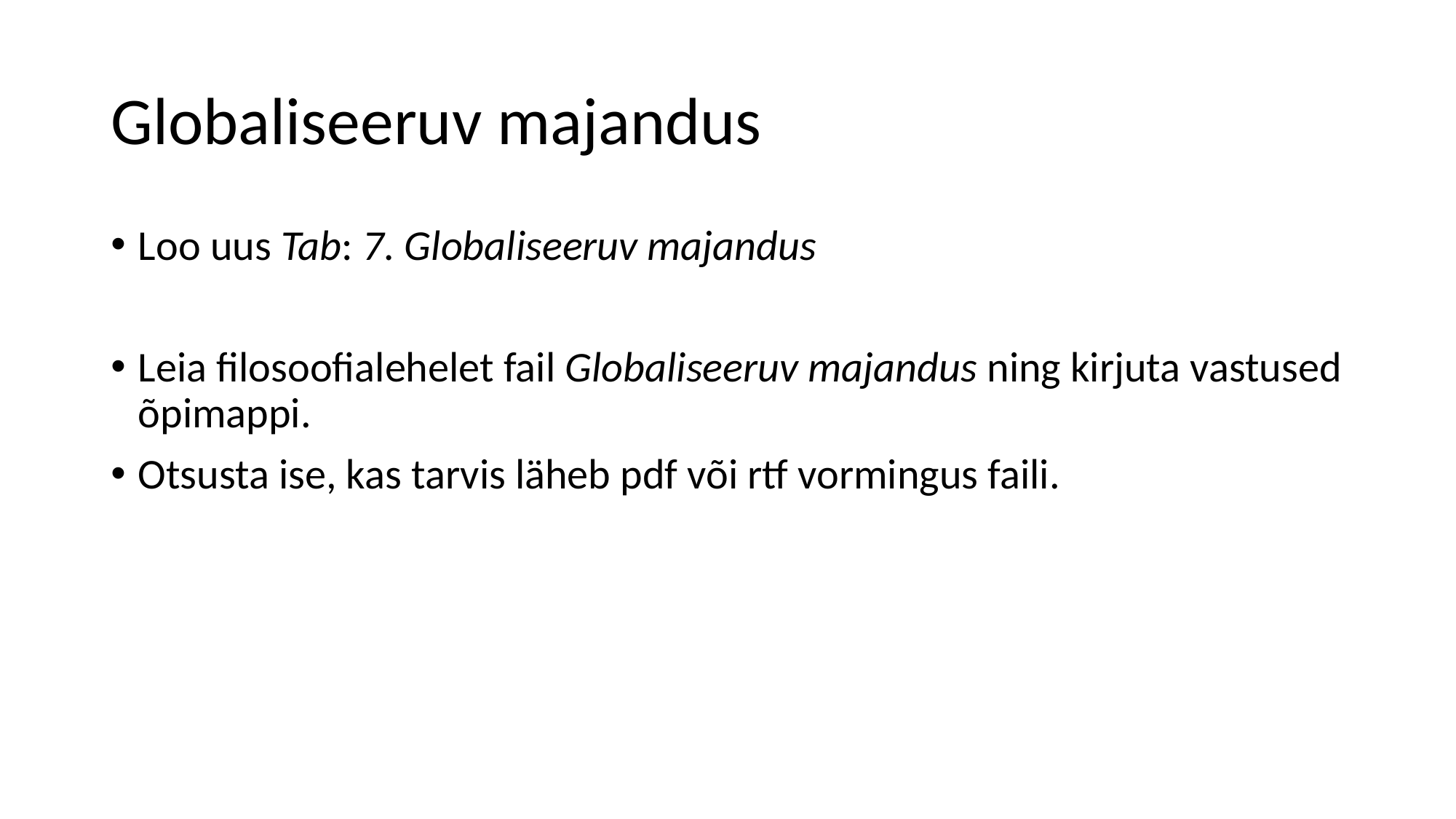

# Globaliseeruv majandus
Loo uus Tab: 7. Globaliseeruv majandus

Leia filosoofialehelet fail Globaliseeruv majandus ning kirjuta vastused õpimappi.
Otsusta ise, kas tarvis läheb pdf või rtf vormingus faili.